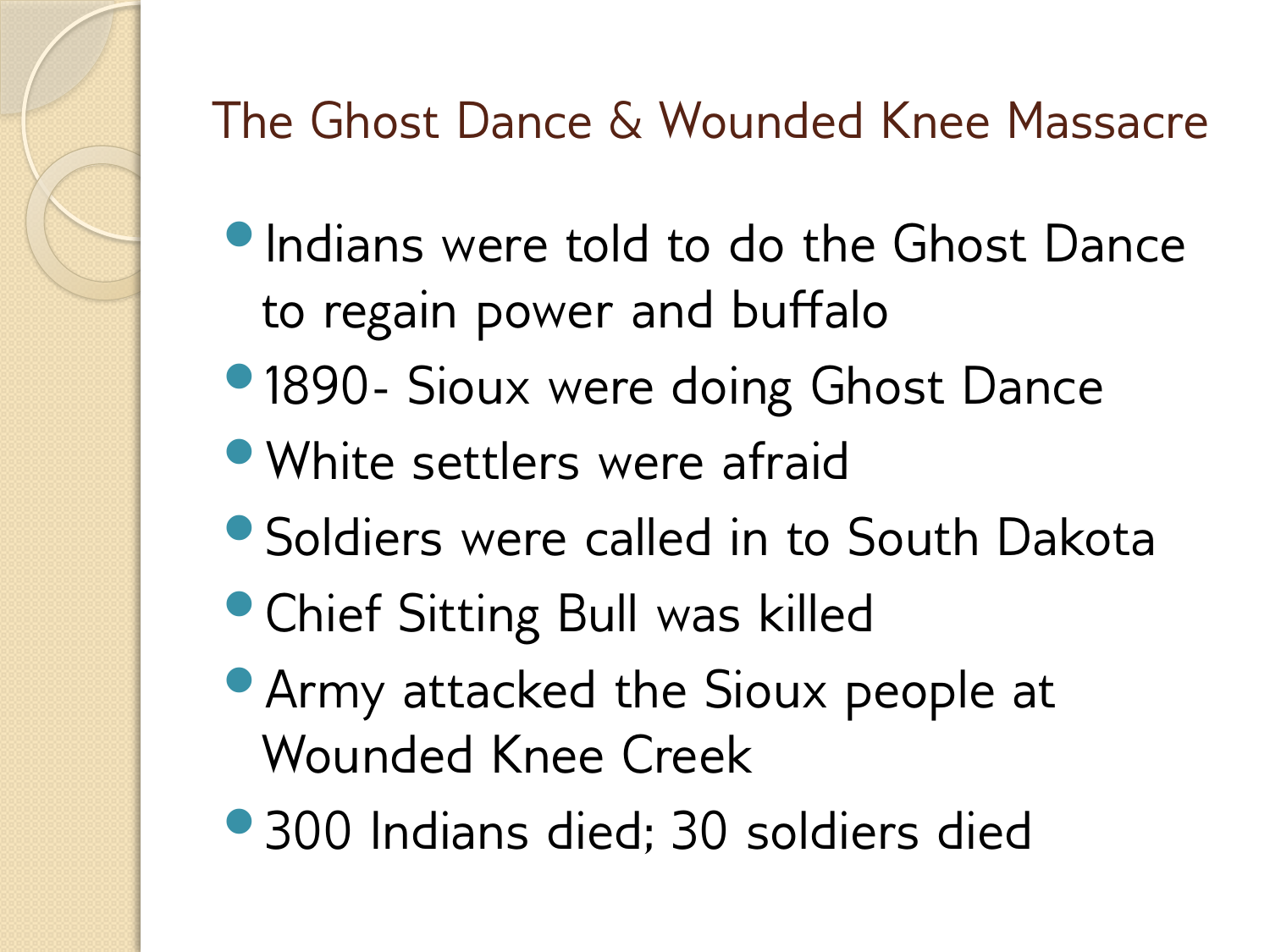

# The Ghost Dance & Wounded Knee Massacre
Indians were told to do the Ghost Dance to regain power and buffalo
1890- Sioux were doing Ghost Dance
White settlers were afraid
Soldiers were called in to South Dakota
Chief Sitting Bull was killed
Army attacked the Sioux people at Wounded Knee Creek
300 Indians died; 30 soldiers died